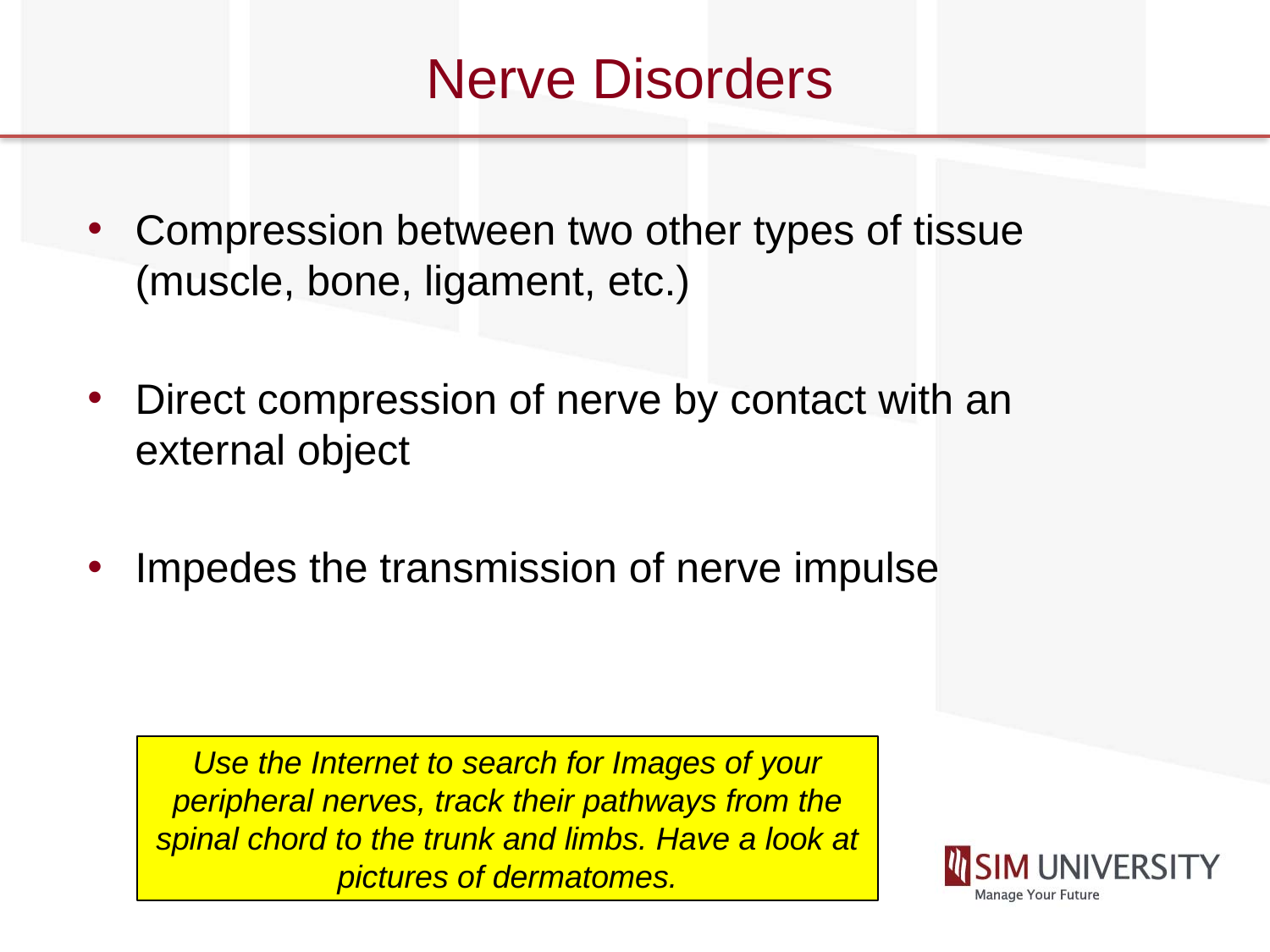

# Nerve Disorders

Compression between two other types of tissue (muscle, bone, ligament, etc.)

Direct compression of nerve by contact with an external object

Impedes the transmission of nerve impulse

Use the Internet to search for Images of your peripheral nerves, track their pathways from the spinal chord to the trunk and limbs. Have a look at pictures of dermatomes.